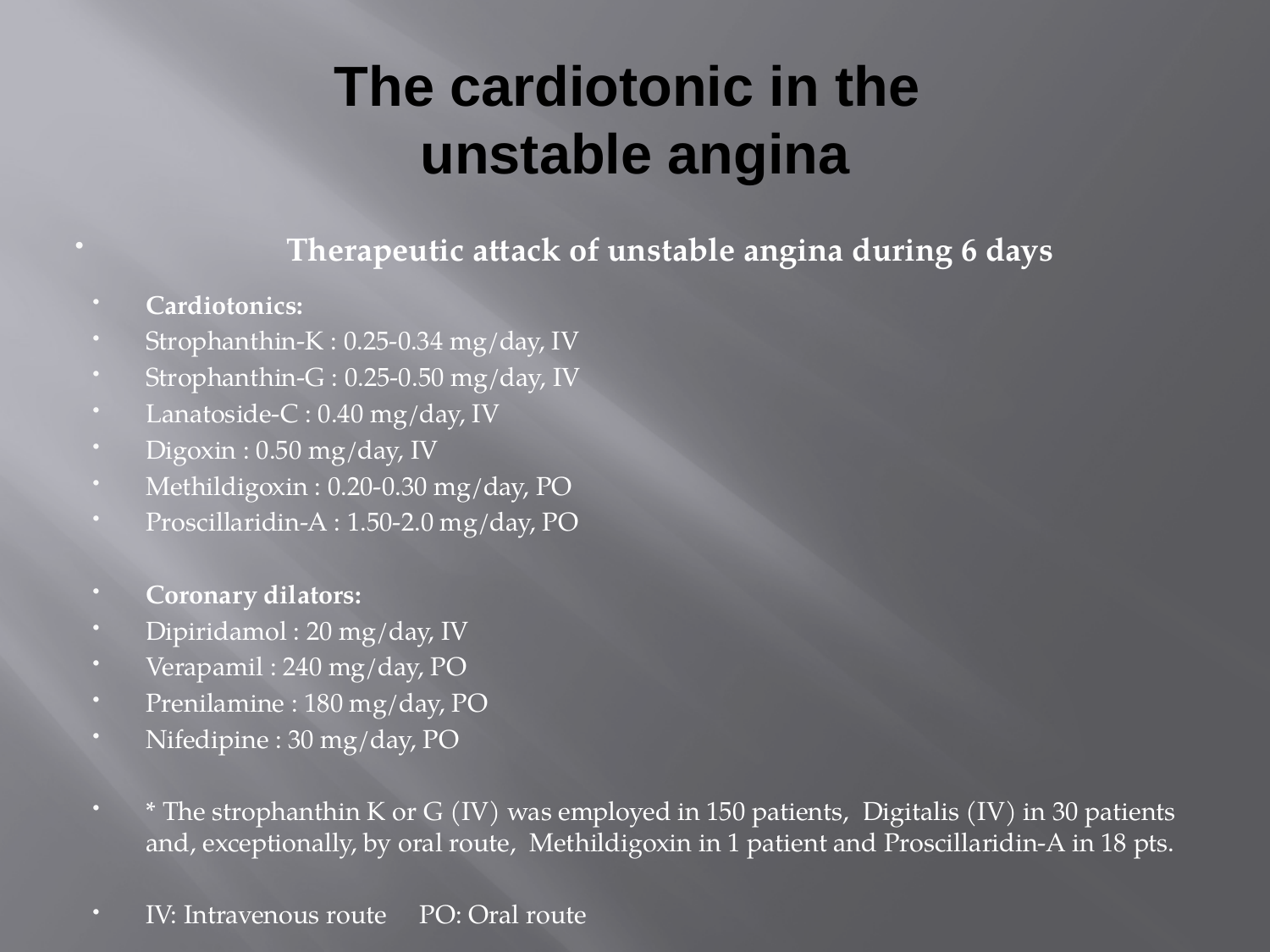

# The cardiotonic in the unstable angina
Therapeutic attack of unstable angina during 6 days

Cardiotonics:
Strophanthin-K : 0.25-0.34 mg/day, IV
Strophanthin-G : 0.25-0.50 mg/day, IV
Lanatoside-C : 0.40 mg/day, IV
Digoxin : 0.50 mg/day, IV
Methildigoxin : 0.20-0.30 mg/day, PO
Proscillaridin-A : 1.50-2.0 mg/day, PO

Coronary dilators:
Dipiridamol : 20 mg/day, IV
Verapamil : 240 mg/day, PO
Prenilamine : 180 mg/day, PO
Nifedipine : 30 mg/day, PO

* The strophanthin K or G (IV) was employed in 150 patients,  Digitalis (IV) in 30 patients and, exceptionally, by oral route,  Methildigoxin in 1 patient and Proscillaridin-A in 18 pts.

IV: Intravenous route     PO: Oral route